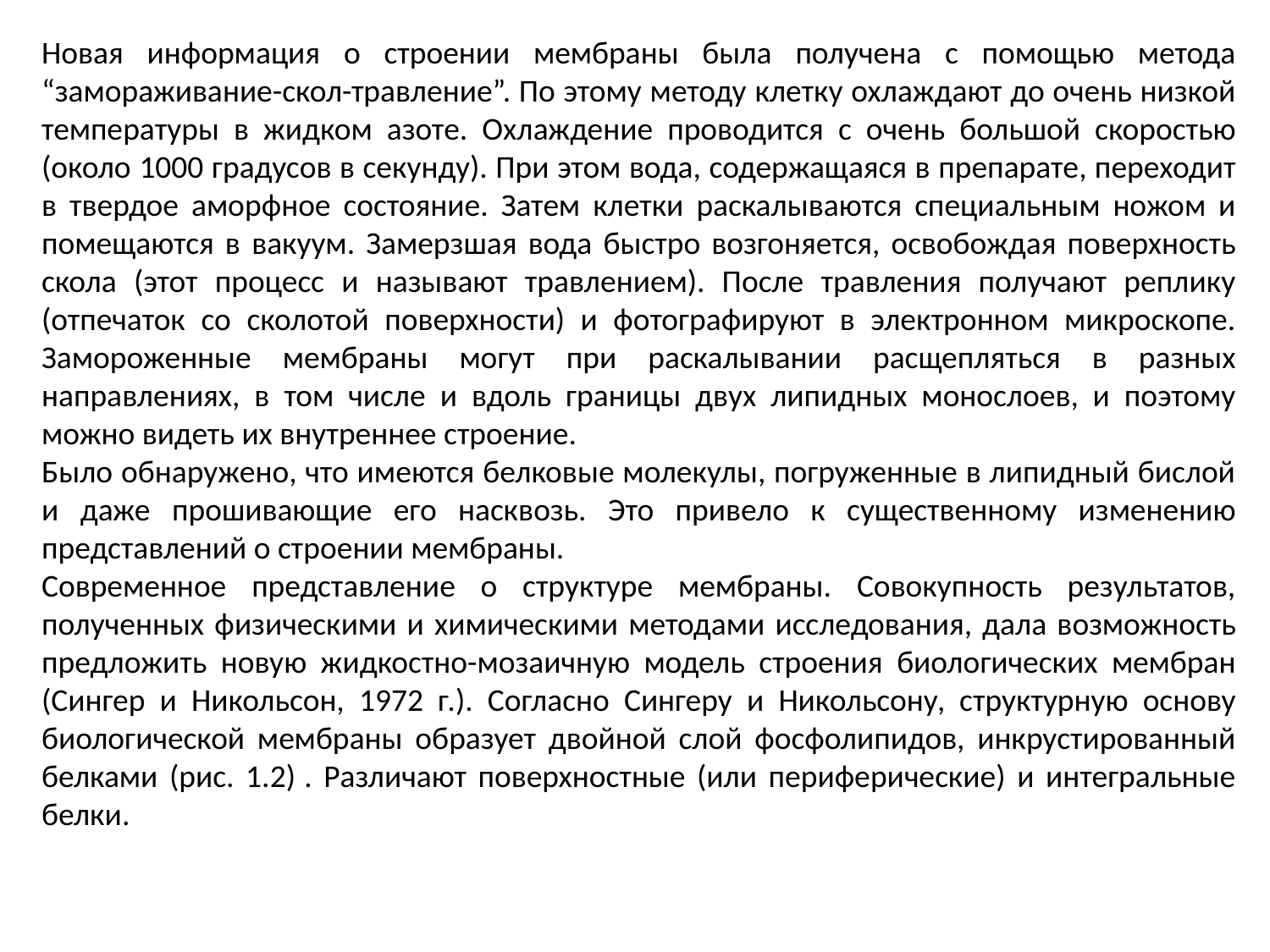

Новая информация о строении мембраны была получена с помощью метода “замораживание-скол-травление”. По этому методу клетку охлаждают до очень низкой температуры в жидком азоте. Охлаждение проводится с очень большой скоростью (около 1000 градусов в секунду). При этом вода, содержащаяся в препарате, переходит в твердое аморфное состояние. Затем клетки раскалываются специальным ножом и помещаются в вакуум. Замерзшая вода быстро возгоняется, освобождая поверхность скола (этот процесс и называют травлением). После травления получают реплику (отпечаток со сколотой поверхности) и фотографируют в электронном микроскопе. Замороженные мембраны могут при раскалывании расщепляться в разных направлениях, в том числе и вдоль границы двух липидных монослоев, и поэтому можно видеть их внутреннее строение.
Было обнаружено, что имеются белковые молекулы, погруженные в липидный бислой и даже прошивающие его насквозь. Это привело к существенному изменению представлений о строении мембраны.
Современное представление о структуре мембраны. Совокупность результатов, полученных физическими и химическими методами исследования, дала возможность предложить новую жидкостно-мозаичную модель строения биологических мембран (Сингер и Никольсон, 1972 г.). Согласно Сингеру и Никольсону, структурную основу биологической мембраны образует двойной слой фосфолипидов, инкрустированный белками (рис. 1.2)	. Различают поверхностные (или периферические) и интегральные белки.